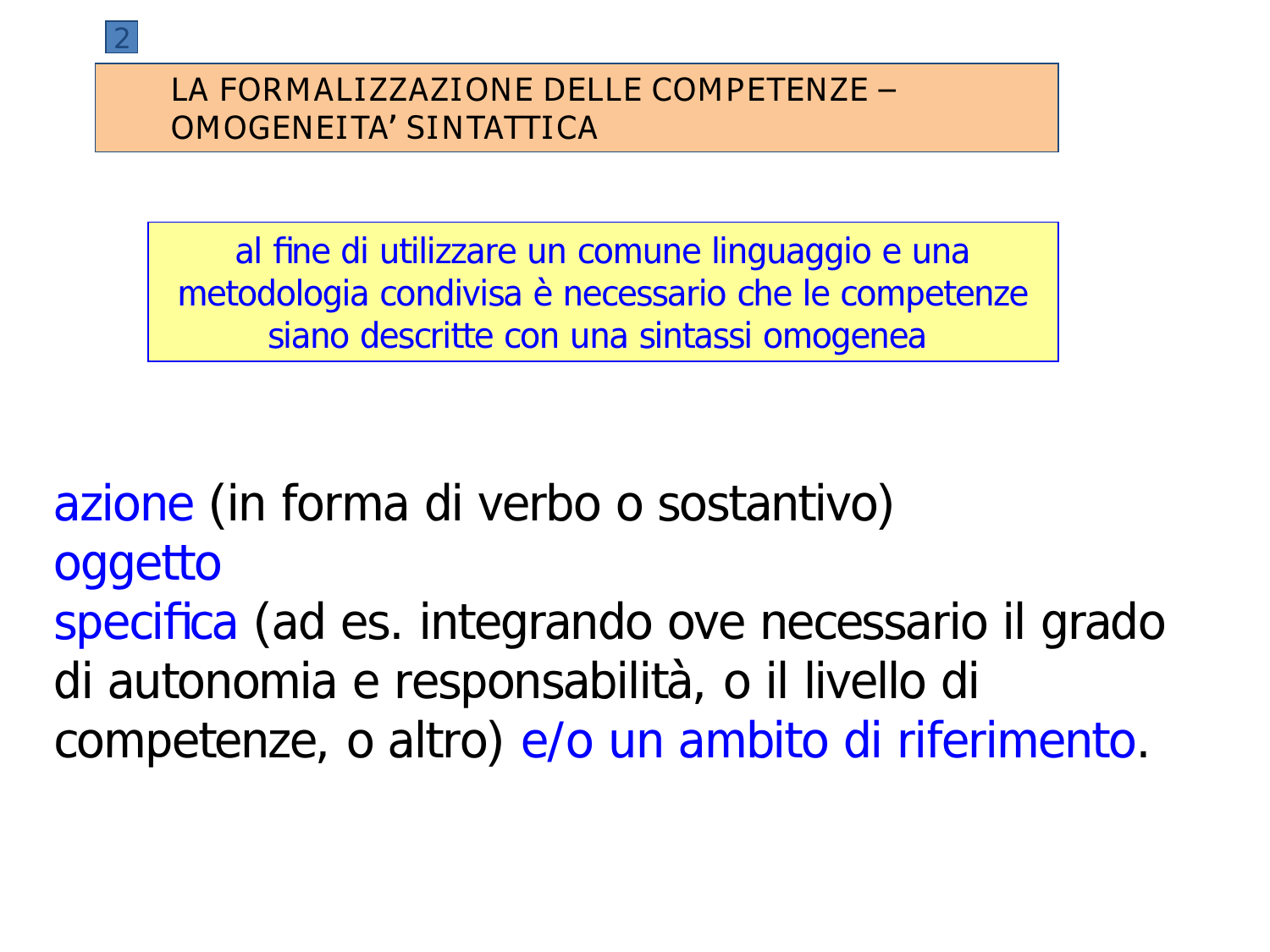

2
LA FORMALIZZAZIONE DELLE COMPETENZE – OMOGENEITA’ SINTATTICA
al fine di utilizzare un comune linguaggio e una metodologia condivisa è necessario che le competenze siano descritte con una sintassi omogenea
azione (in forma di verbo o sostantivo)
oggetto
specifica (ad es. integrando ove necessario il grado di autonomia e responsabilità, o il livello di competenze, o altro) e/o un ambito di riferimento.